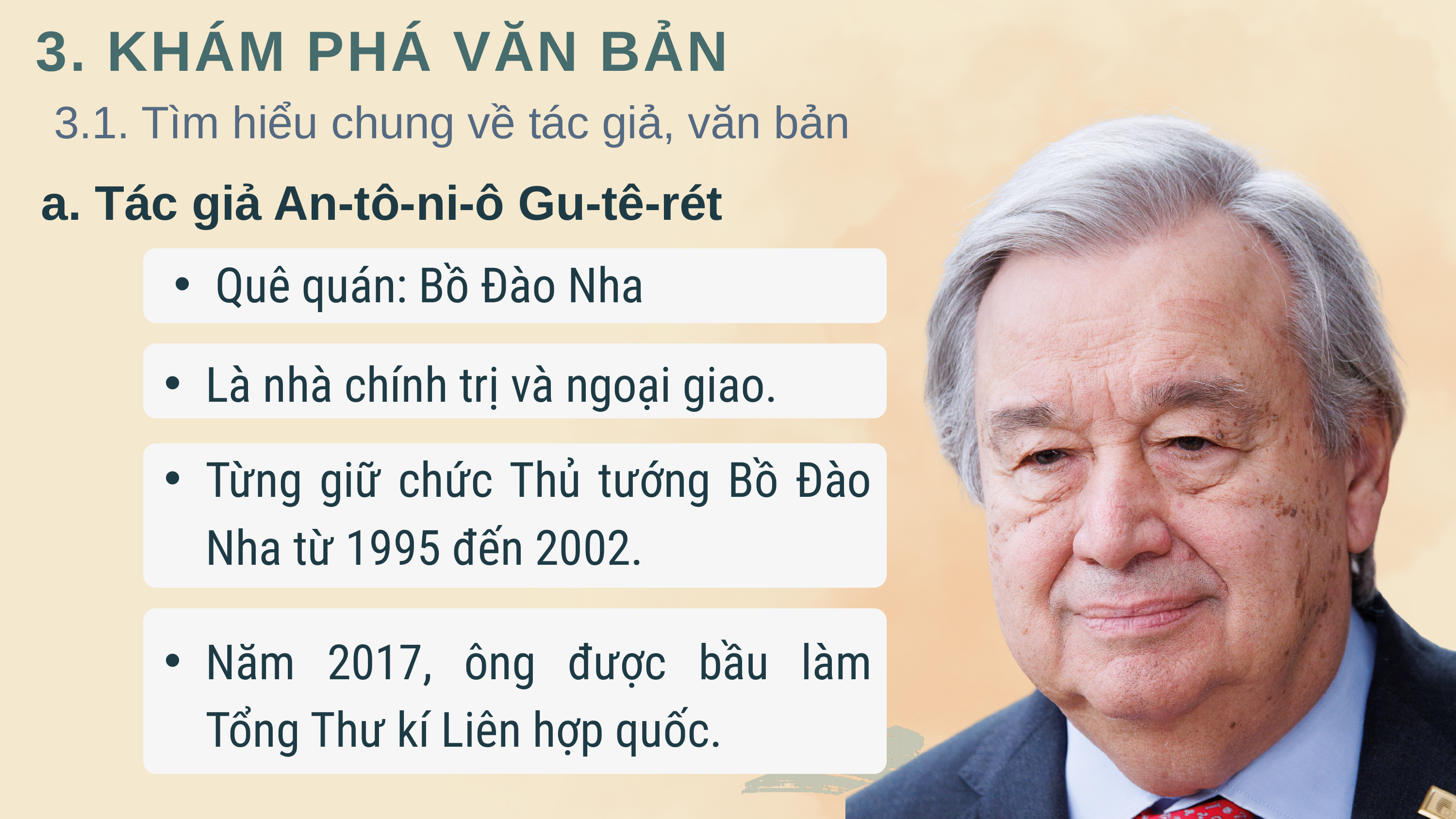

3. KHÁM PHÁ VĂN BẢN

3.1. Tìm hiểu chung về tác giả, văn bản
a. Tác giả An-tô-ni-ô Gu-tê-rét
Quê quán: Bồ Đào Nha

Là nhà chính trị và ngoại giao.
Từng giữ chức Thủ tướng Bồ Đào Nha từ 1995 đến 2002.

Năm 2017, ông được bầu làm Tổng Thư kí Liên hợp quốc.